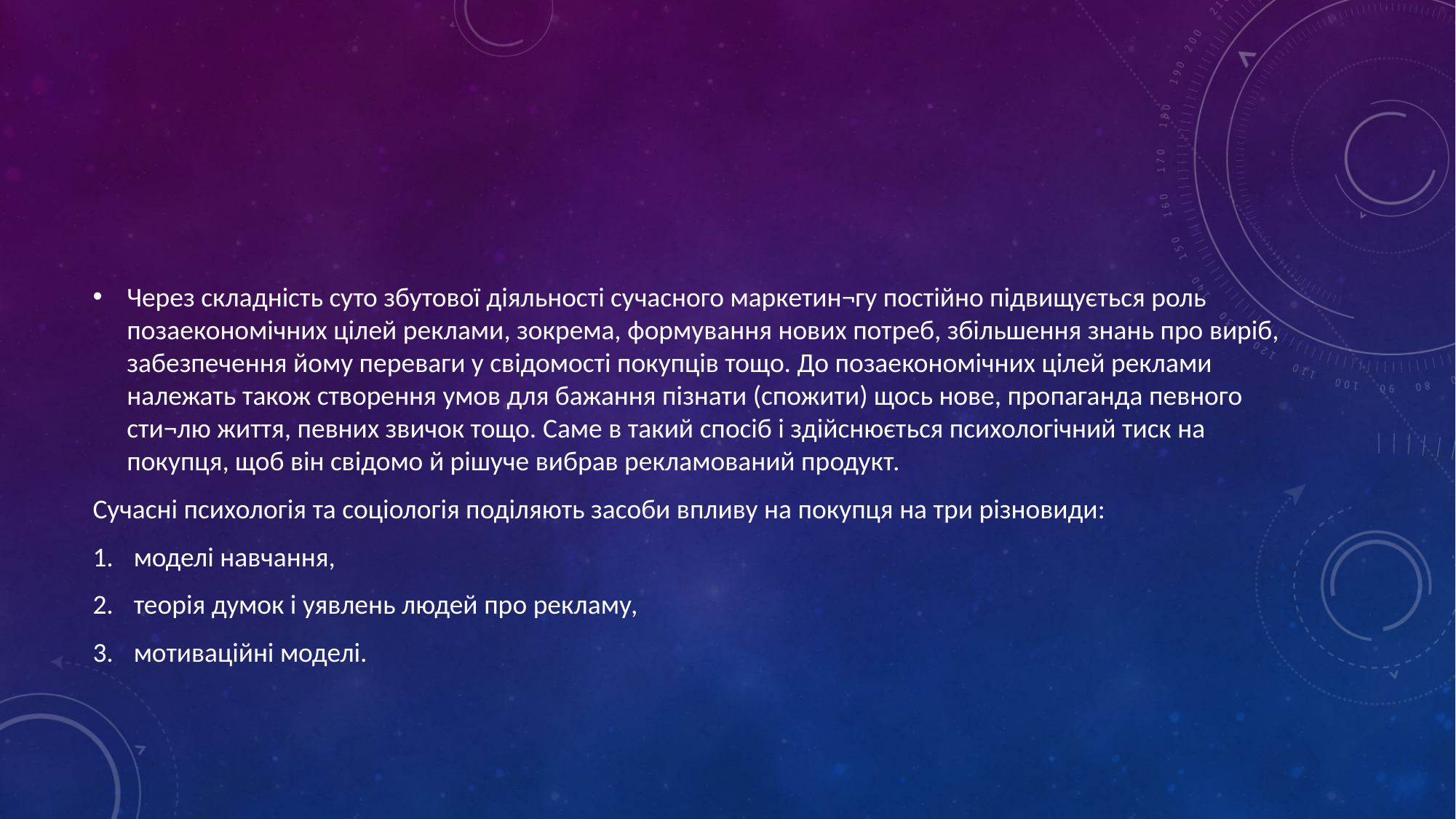

#
Через складність суто збутової діяльності сучасного маркетин¬гу постійно підвищується роль позаекономічних цілей реклами, зокрема, формування нових потреб, збільшення знань про виріб, забезпечення йому переваги у свідомості покупців тощо. До позаекономічних цілей реклами належать також створення умов для бажання пізнати (спожити) щось нове, пропаганда певного сти¬лю життя, певних звичок тощо. Саме в такий спосіб і здійснюється психологічний тиск на покупця, щоб він свідомо й рішуче вибрав рекламований продукт.
Сучасні психологія та соціологія поділяють засоби впливу на покупця на три різновиди:
моделі навчання,
теорія думок і уявлень людей про рекламу,
мотиваційні моделі.